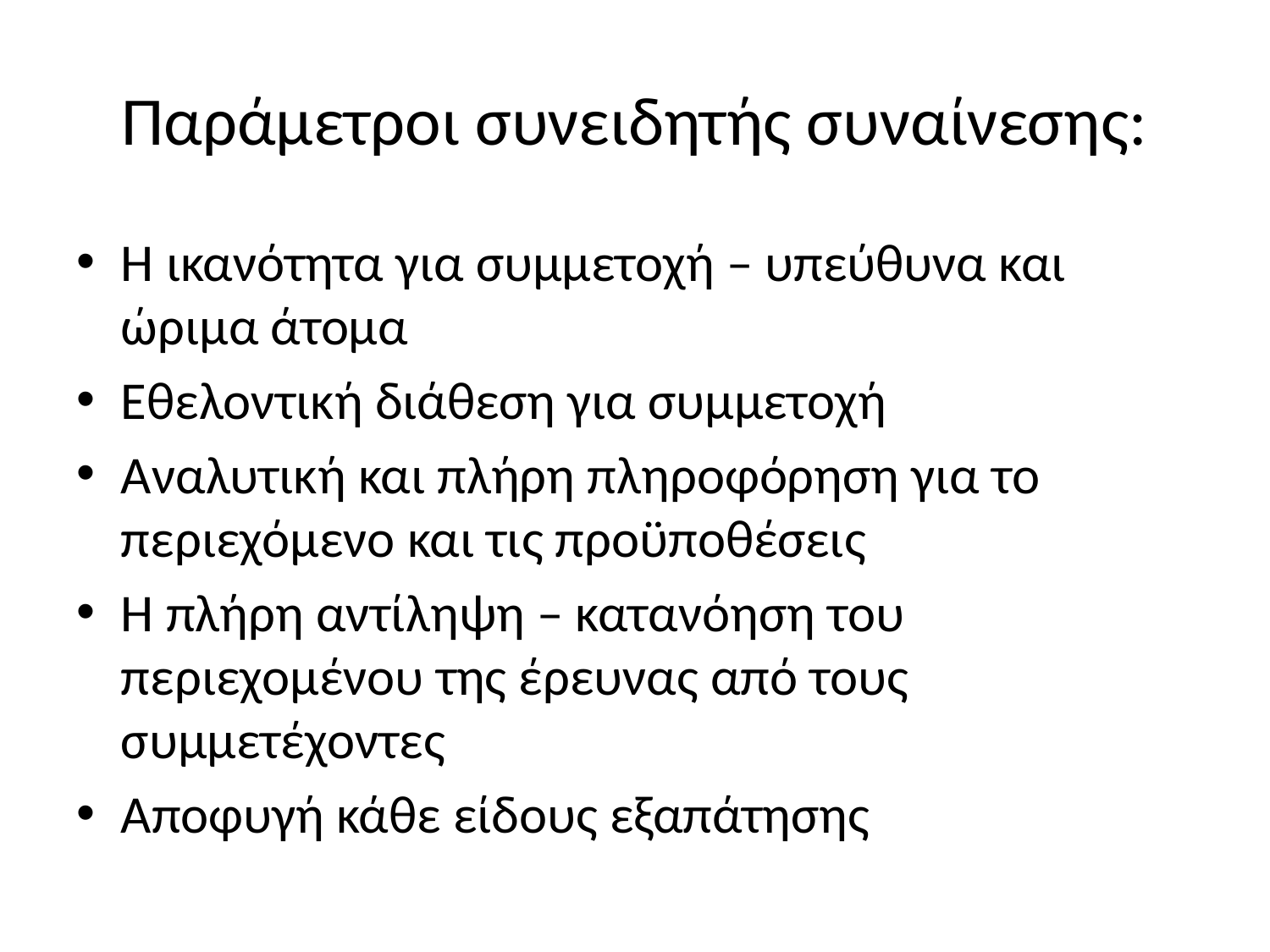

# Παράμετροι συνειδητής συναίνεσης:
Η ικανότητα για συμμετοχή – υπεύθυνα και ώριμα άτομα
Εθελοντική διάθεση για συμμετοχή
Αναλυτική και πλήρη πληροφόρηση για το περιεχόμενο και τις προϋποθέσεις
Η πλήρη αντίληψη – κατανόηση του περιεχομένου της έρευνας από τους συμμετέχοντες
Αποφυγή κάθε είδους εξαπάτησης